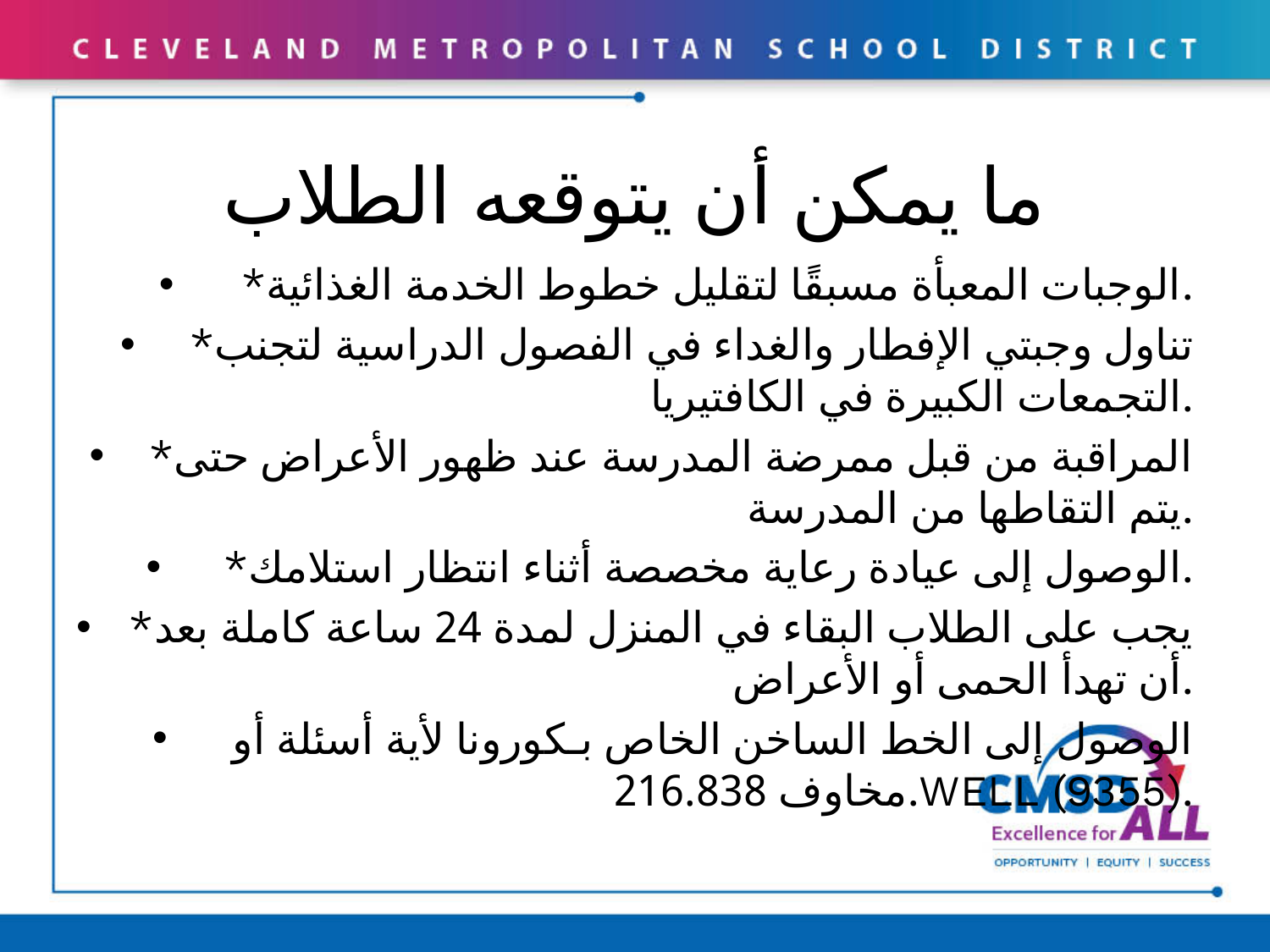

# ما يمكن أن يتوقعه الطلاب
*الوجبات المعبأة مسبقًا لتقليل خطوط الخدمة الغذائية.
*تناول وجبتي الإفطار والغداء في الفصول الدراسية لتجنب التجمعات الكبيرة في الكافتيريا.
*المراقبة من قبل ممرضة المدرسة عند ظهور الأعراض حتى يتم التقاطها من المدرسة.
*الوصول إلى عيادة رعاية مخصصة أثناء انتظار استلامك.
*يجب على الطلاب البقاء في المنزل لمدة 24 ساعة كاملة بعد أن تهدأ الحمى أو الأعراض.
الوصول إلى الخط الساخن الخاص بـكورونا لأية أسئلة أو مخاوف 216.838.WELL (9355).